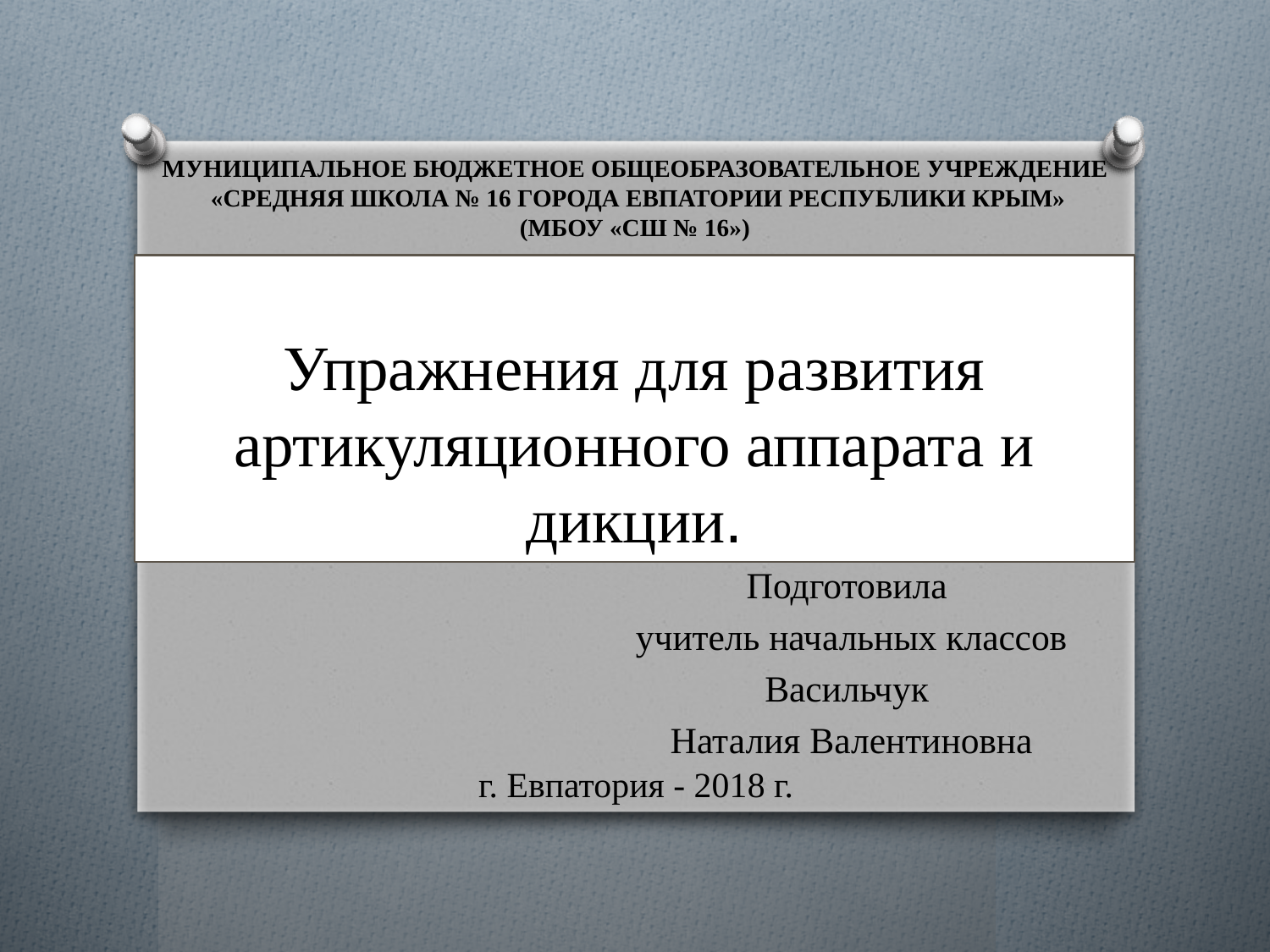

МУНИЦИПАЛЬНОЕ БЮДЖЕТНОЕ ОБЩЕОБРАЗОВАТЕЛЬНОЕ УЧРЕЖДЕНИЕ
 «СРЕДНЯЯ ШКОЛА № 16 ГОРОДА ЕВПАТОРИИ РЕСПУБЛИКИ КРЫМ»
(МБОУ «СШ № 16»)
# Упражнения для развития артикуляционного аппарата и дикции.
Подготовила
учитель начальных классов
Васильчук
Наталия Валентиновна
г. Евпатория - 2018 г.